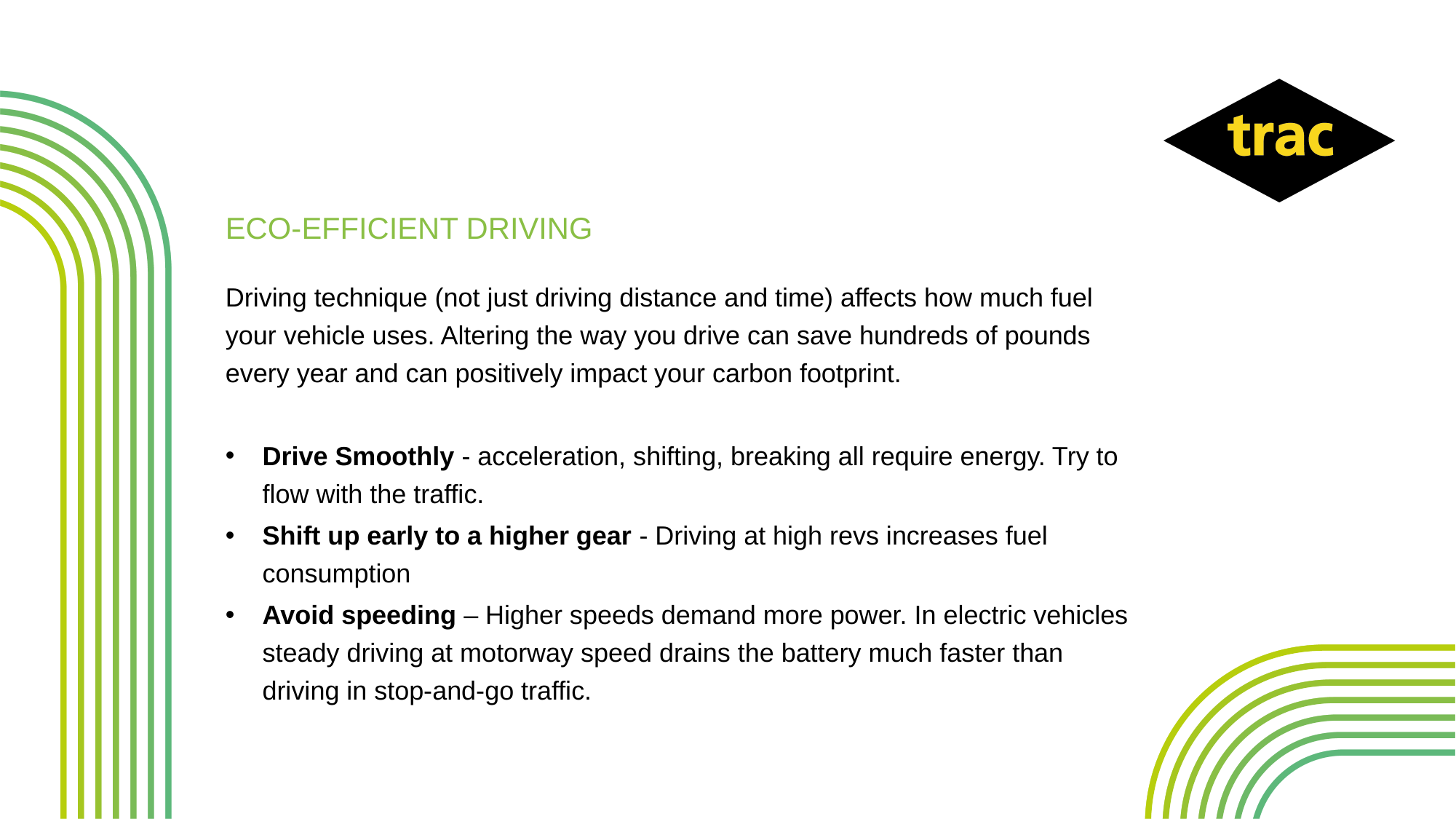

Eco-Efficient Driving
Driving technique (not just driving distance and time) affects how much fuel your vehicle uses. Altering the way you drive can save hundreds of pounds every year and can positively impact your carbon footprint.

Drive Smoothly - acceleration, shifting, breaking all require energy. Try to flow with the traffic.
Shift up early to a higher gear - Driving at high revs increases fuel consumption
Avoid speeding – Higher speeds demand more power. In electric vehicles steady driving at motorway speed drains the battery much faster than driving in stop-and-go traffic.